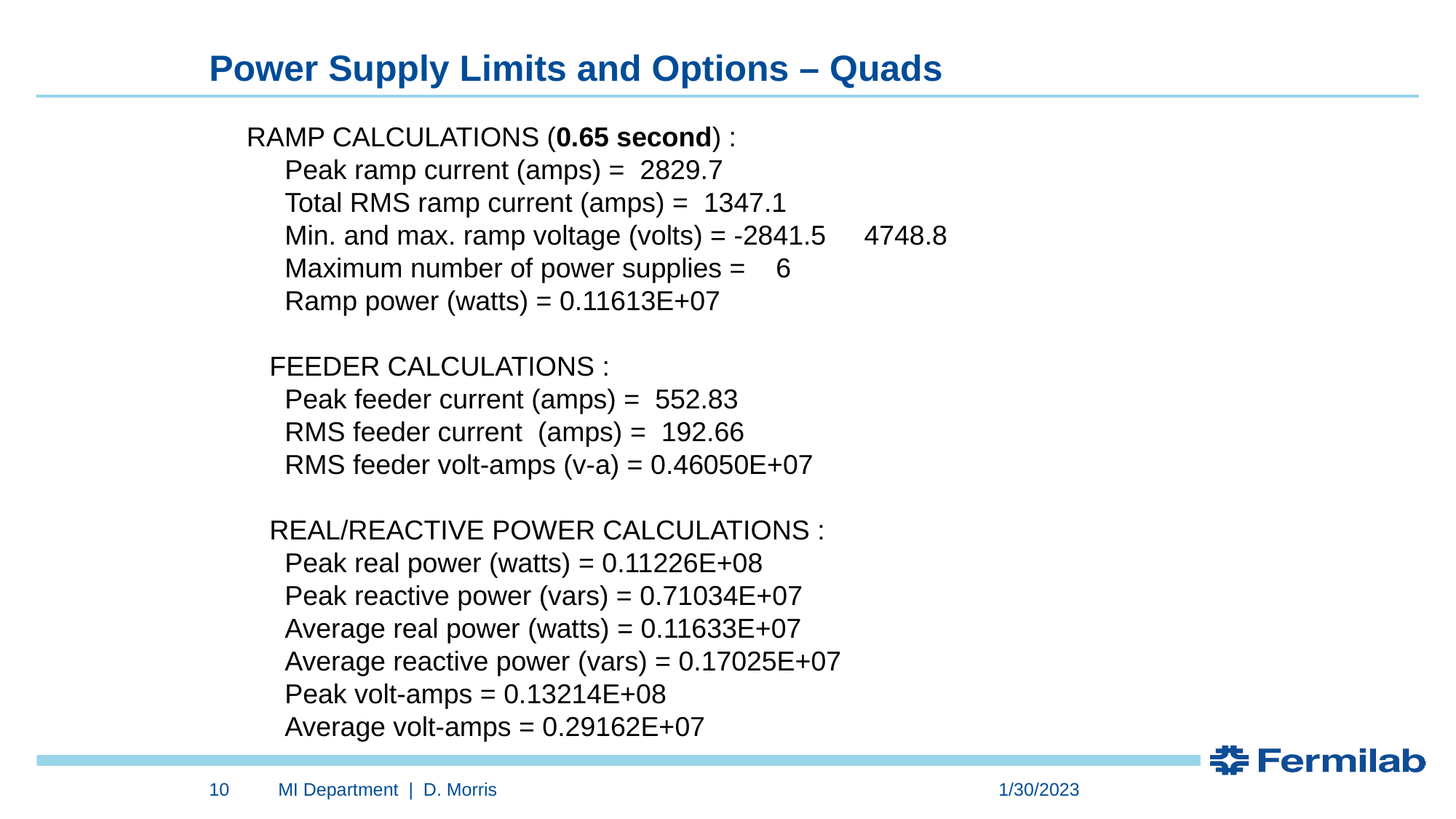

Power Supply Limits and Options – Quads
RAMP CALCULATIONS (0.65 second) :
     Peak ramp current (amps) =  2829.7
     Total RMS ramp current (amps) =  1347.1
     Min. and max. ramp voltage (volts) = -2841.5     4748.8
     Maximum number of power supplies =    6
     Ramp power (watts) = 0.11613E+07

   FEEDER CALCULATIONS :
     Peak feeder current (amps) =  552.83
     RMS feeder current  (amps) =  192.66
     RMS feeder volt-amps (v-a) = 0.46050E+07

   REAL/REACTIVE POWER CALCULATIONS :
     Peak real power (watts) = 0.11226E+08
     Peak reactive power (vars) = 0.71034E+07
     Average real power (watts) = 0.11633E+07
     Average reactive power (vars) = 0.17025E+07
     Peak volt-amps = 0.13214E+08
     Average volt-amps = 0.29162E+07

10
MI Department  |  D. Morris
1/30/2023